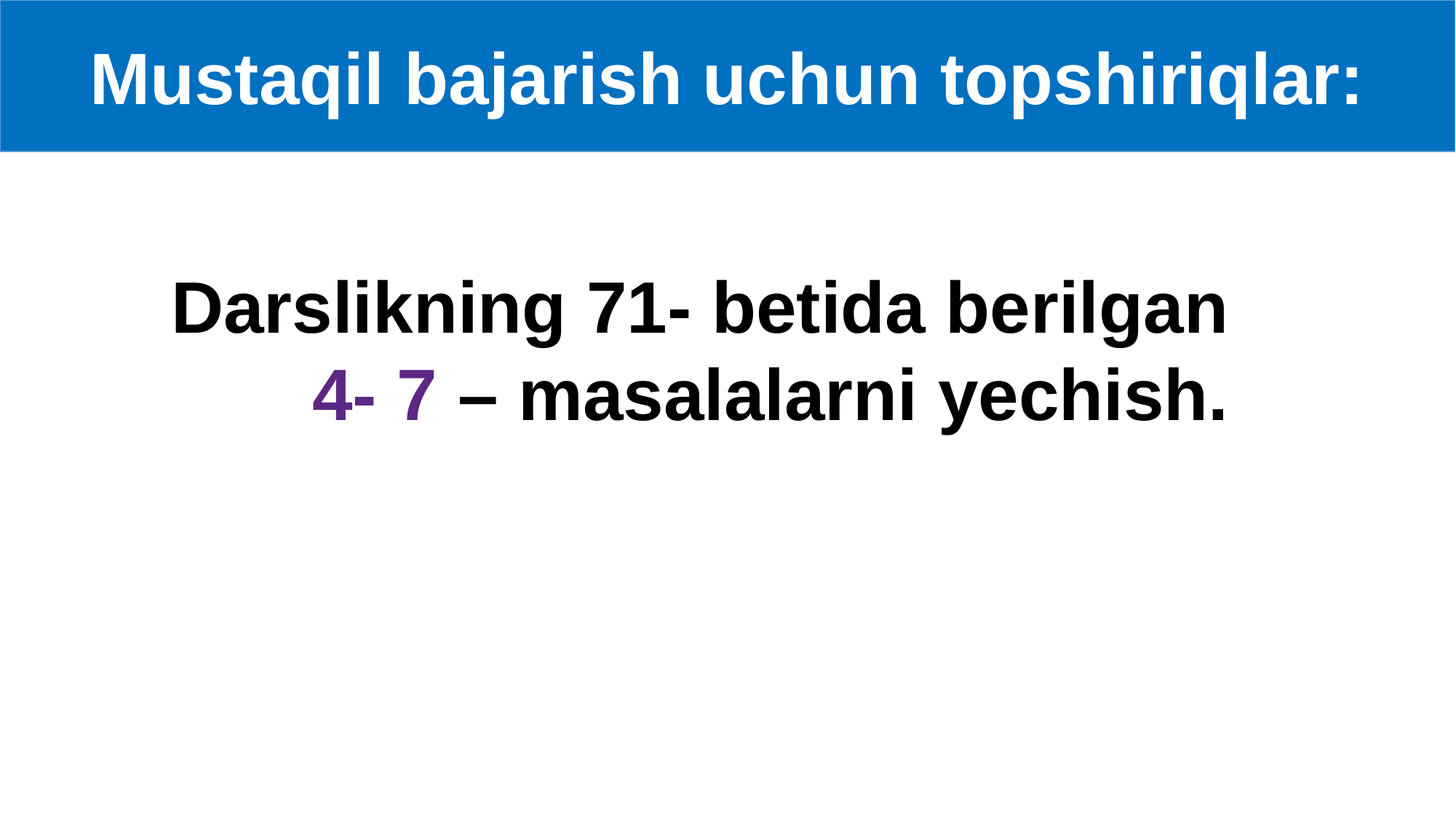

Mustaqil bajarish uchun topshiriqlar:

Darslikning 71- betida berilgan        4- 7 – masalalarni yechish.